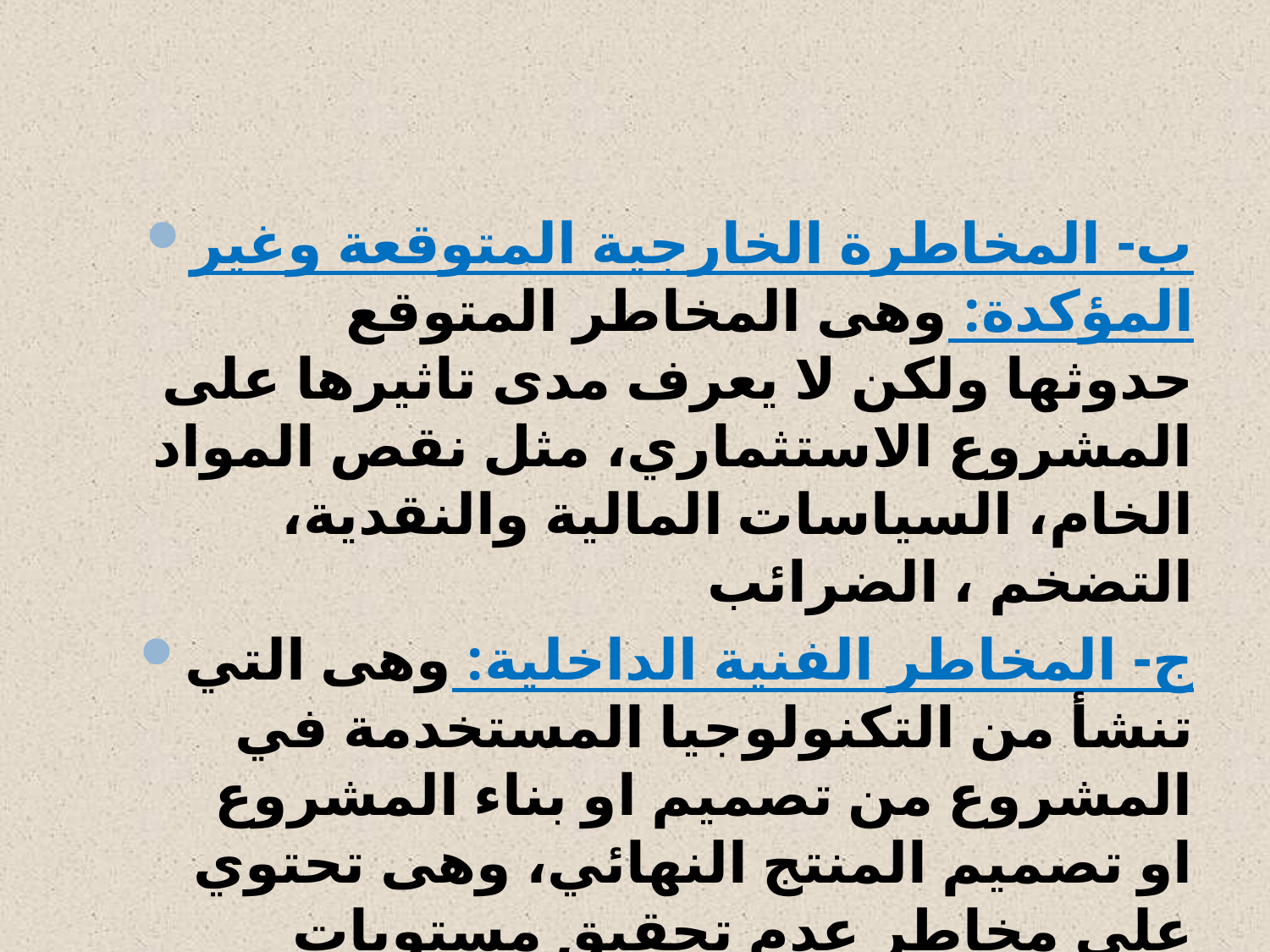

#
ب- المخاطرة الخارجية المتوقعة وغير المؤكدة: وهى المخاطر المتوقع حدوثها ولكن لا يعرف مدى تاثيرها على المشروع الاستثماري، مثل نقص المواد الخام، السياسات المالية والنقدية، التضخم ، الضرائب
ج- المخاطر الفنية الداخلية: وهى التي تنشأ من التكنولوجيا المستخدمة في المشروع من تصميم او بناء المشروع او تصميم المنتج النهائي، وهى تحتوي على مخاطر عدم تحقيق مستويات الاداء المطلوب